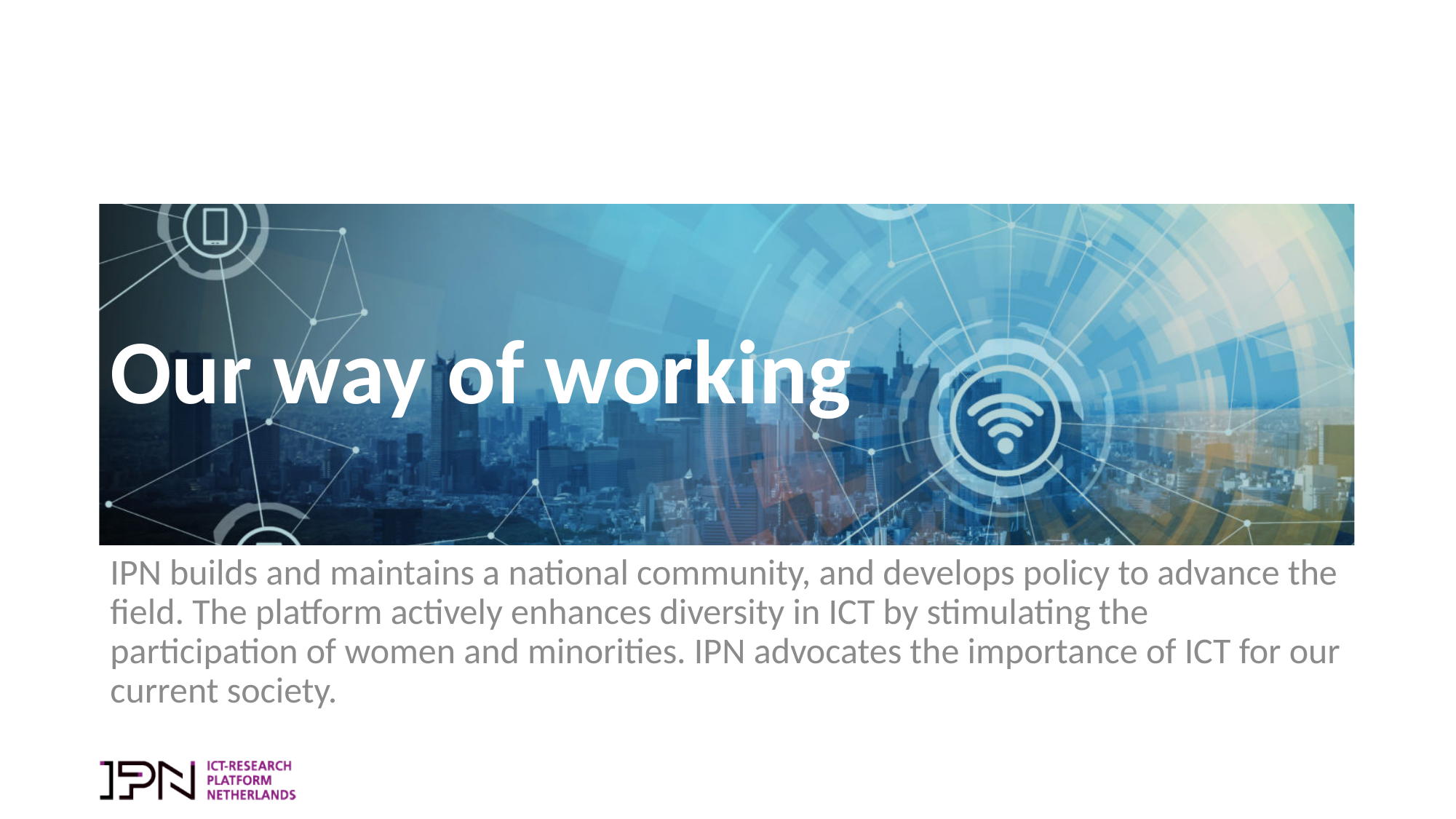

# Our way of working
IPN builds and maintains a national community, and develops policy to advance the field. The platform actively enhances diversity in ICT by stimulating the participation of women and minorities. IPN advocates the importance of ICT for our current society.